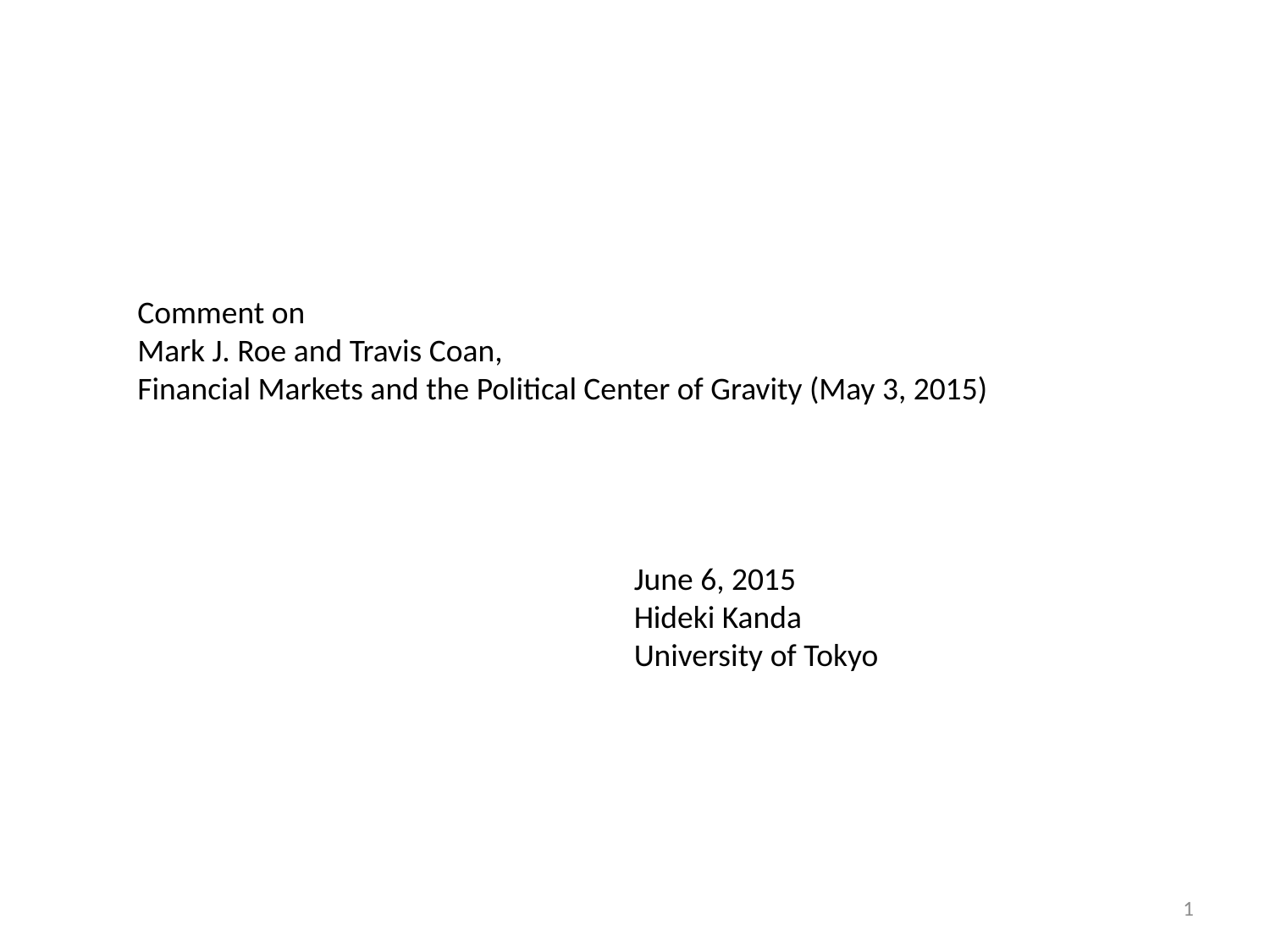

Comment on
Mark J. Roe and Travis Coan,
Financial Markets and the Political Center of Gravity (May 3, 2015)

                                                                     June 6, 2015
                                                                     Hideki Kanda
                                                                     University of Tokyo

1